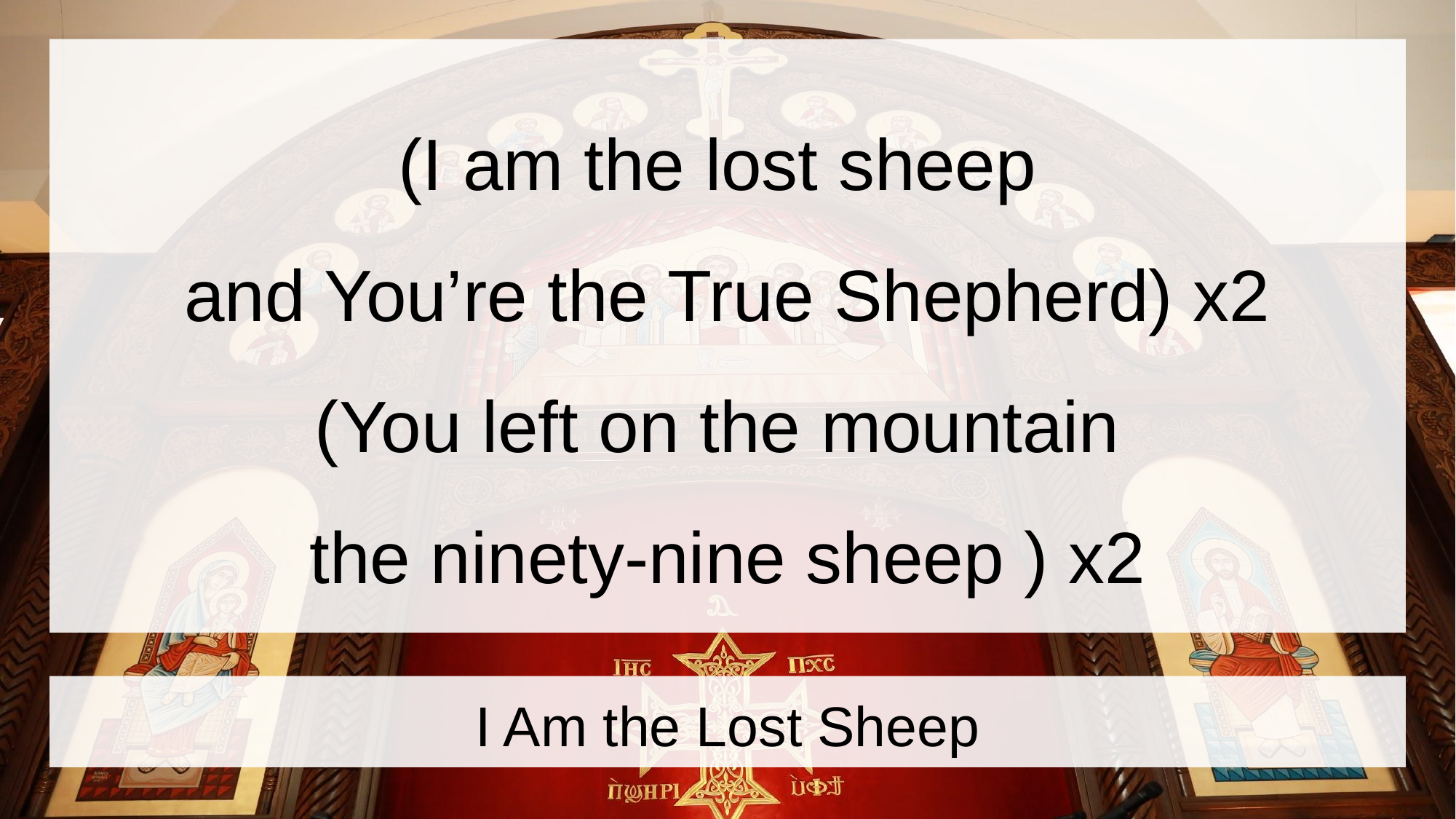

(I am the lost sheep
and You’re the True Shepherd) x2
(You left on the mountain
the ninety-nine sheep ) x2
# I Am the Lost Sheep